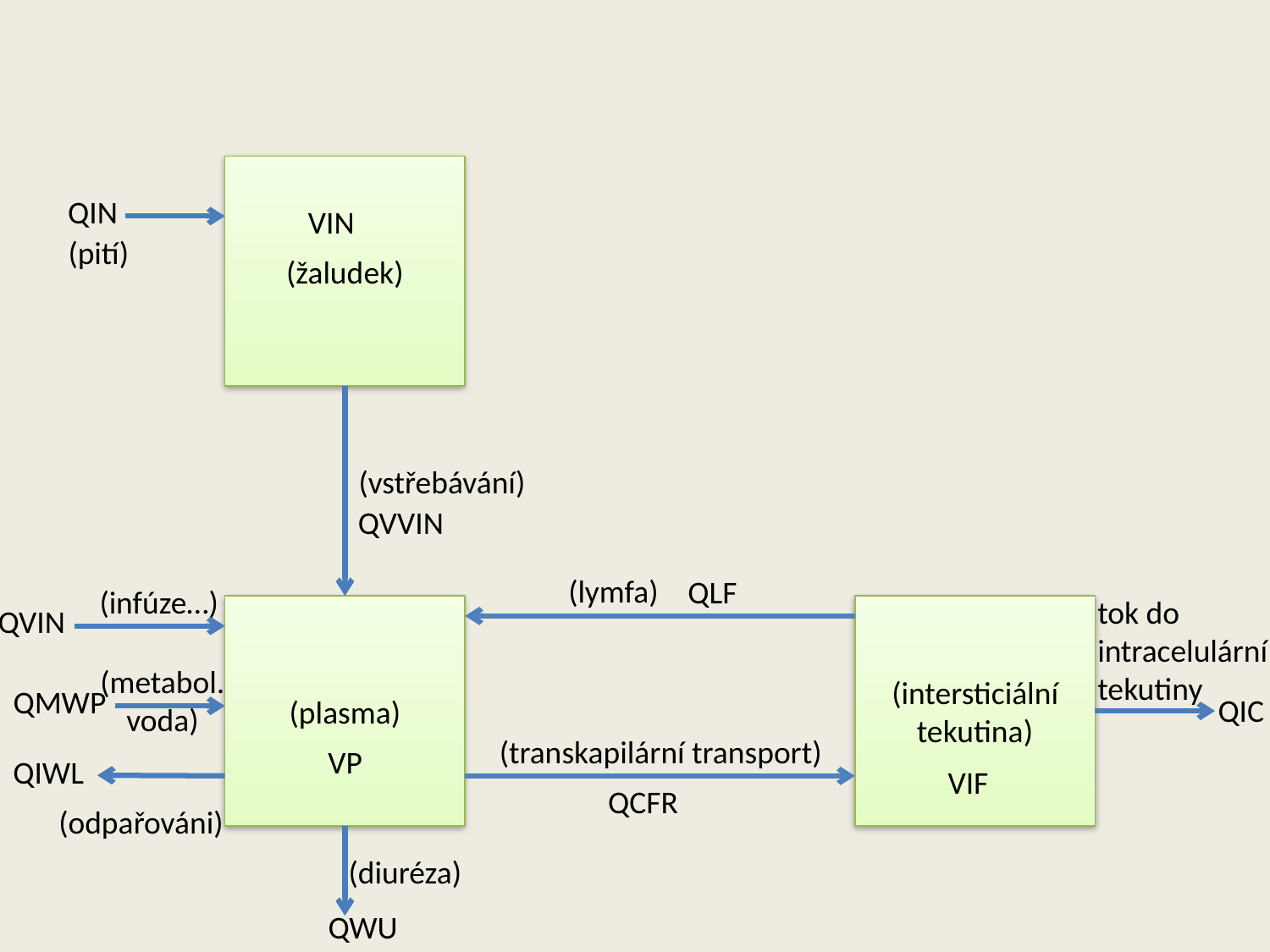

(žaludek)
QIN
VIN
(pití)
(vstřebávání)
QVVIN
(lymfa)
QLF
(infúze…)
tok do intracelulární tekutiny
QVIN
(plasma)
(intersticiální tekutina)
(metabol. voda)
QMWP
QIC
(transkapilární transport)
VP
QIWL
VIF
QCFR
(odpařováni)
(diuréza)
QWU